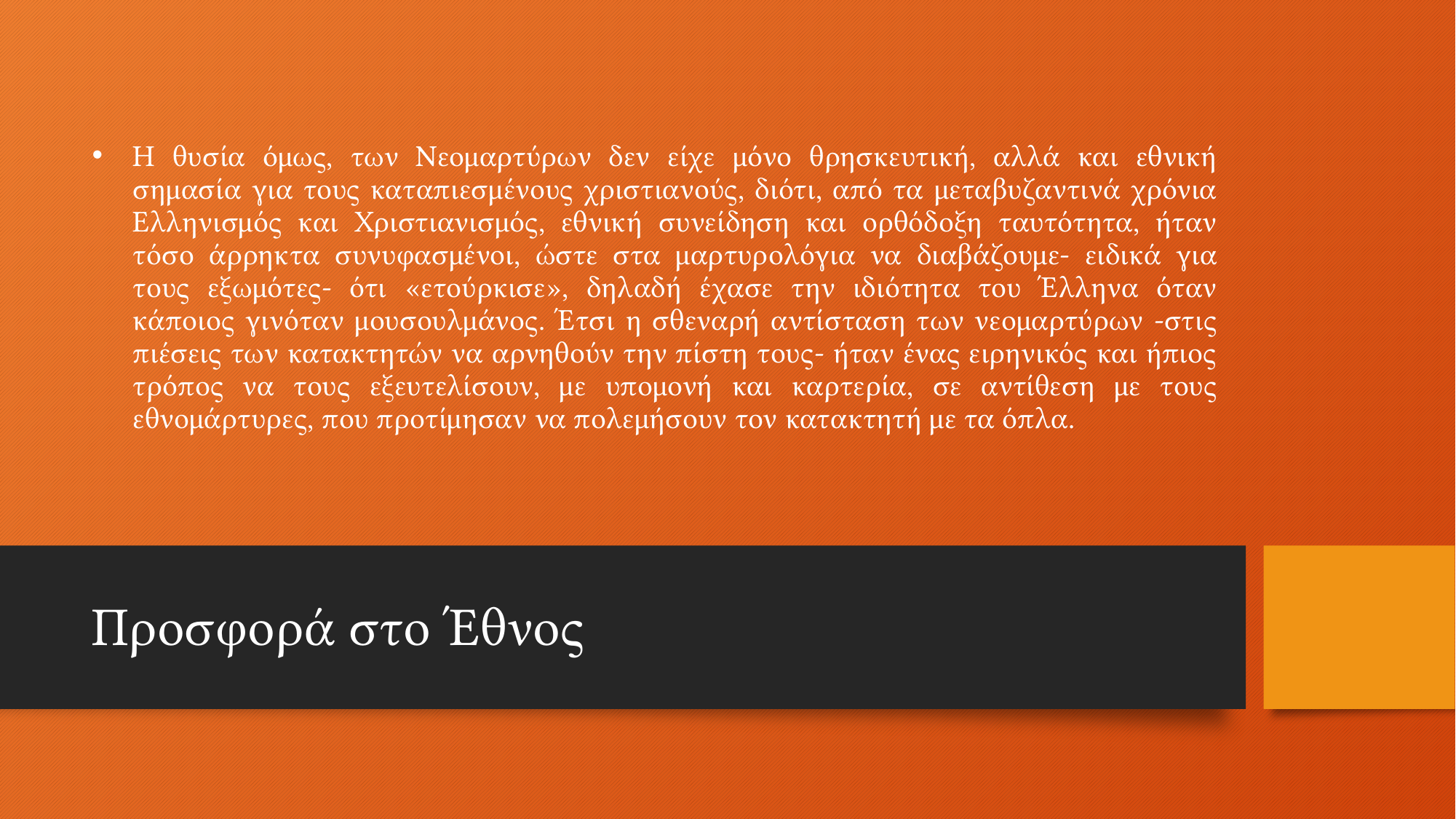

# Η θυσία όμως, των Νεομαρτύρων δεν είχε μόνο θρησκευτική, αλλά και εθνική σημασία για τους καταπιεσμένους χριστιανούς, διότι, από τα μεταβυζαντινά χρόνια Ελληνισμός και Χριστιανισμός, εθνική συνείδηση και ορθόδοξη ταυτότητα, ήταν τόσο άρρηκτα συνυφασμένοι, ώστε στα μαρτυρολόγια να διαβάζουμε- ειδικά για τους εξωμότες- ότι «ετούρκισε», δηλαδή έχασε την ιδιότητα του Έλληνα όταν κάποιος γινόταν μουσουλμάνος. Έτσι η σθεναρή αντίσταση των νεομαρτύρων -στις πιέσεις των κατακτητών να αρνηθούν την πίστη τους- ήταν ένας ειρηνικός και ήπιος τρόπος να τους εξευτελίσουν, με υπομονή και καρτερία, σε αντίθεση με τους εθνομάρτυρες, που προτίμησαν να πολεμήσουν τον κατακτητή με τα όπλα.
Προσφορά στο Έθνος